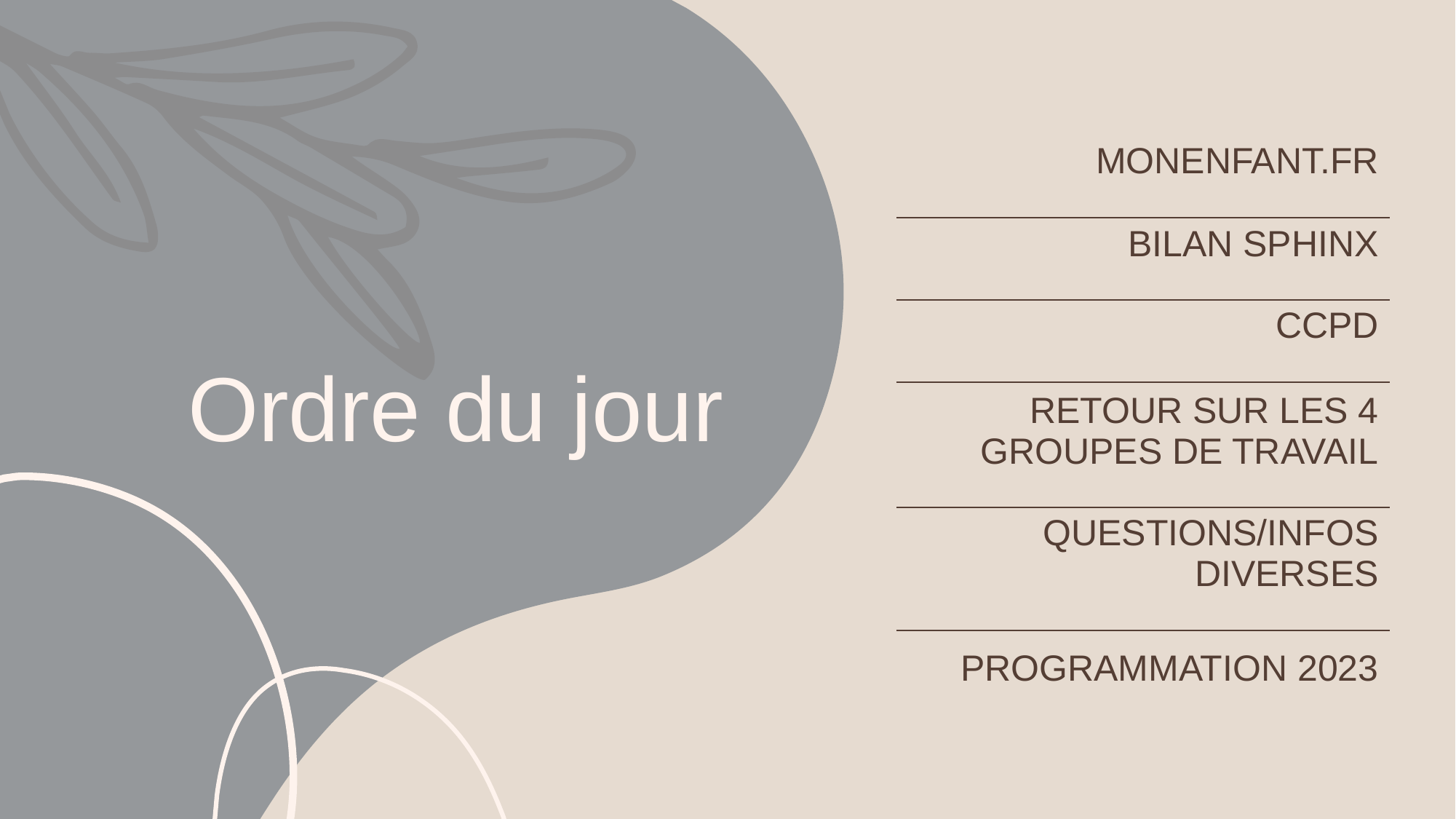

| MONENFANT.FR |
| --- |
| BILAN SPHINX |
| CCPD |
| RETOUR SUR LES 4 GROUPES DE TRAVAIL |
| QUESTIONS/INFOS DIVERSES |
| PROGRAMMATION 2023 |
# Ordre du jour